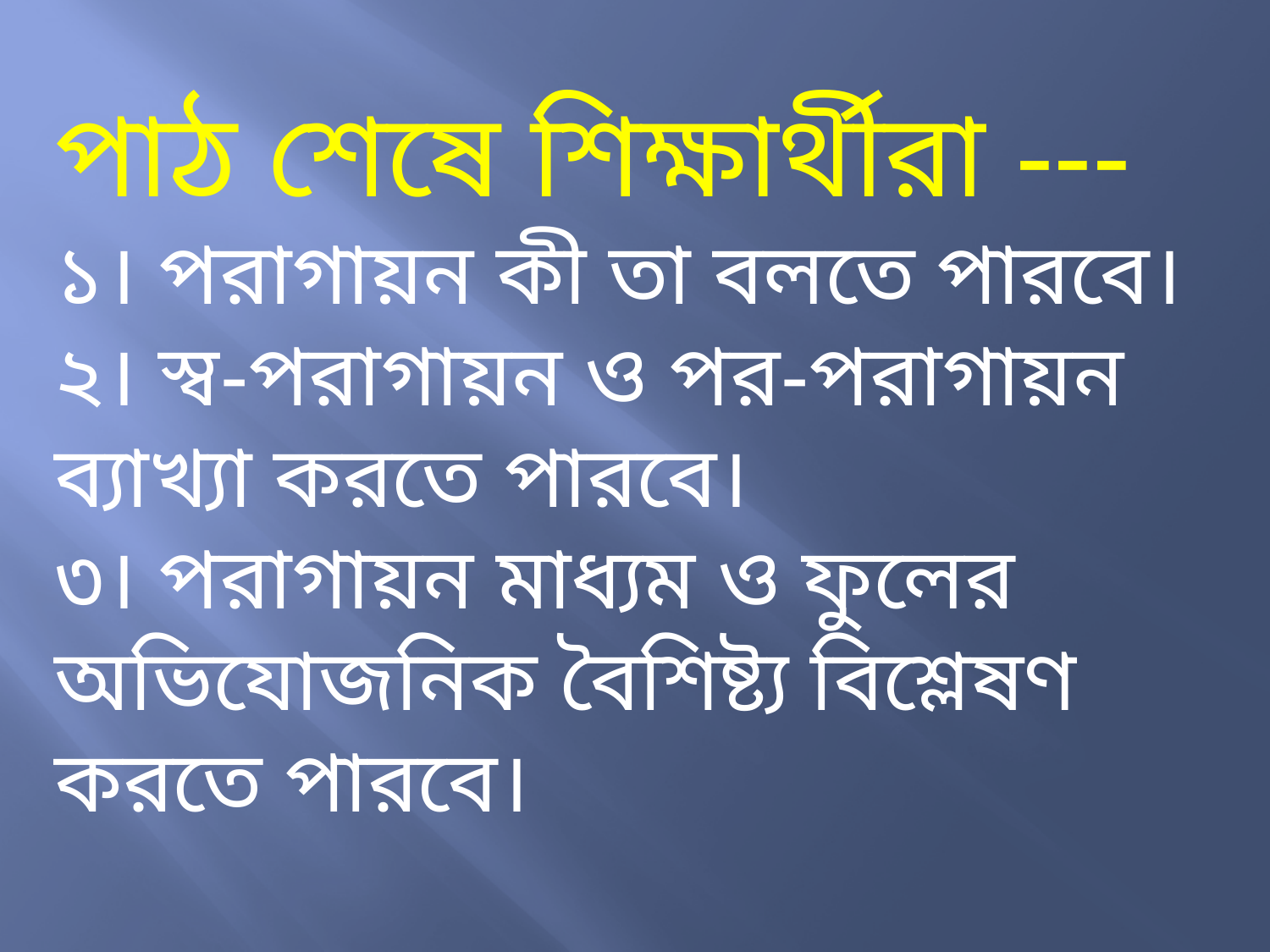

পাঠ শেষে শিক্ষার্থীরা ---
১। পরাগায়ন কী তা বলতে পারবে।
২। স্ব-পরাগায়ন ও পর-পরাগায়ন ব্যাখ্যা করতে পারবে।
৩। পরাগায়ন মাধ্যম ও ফুলের অভিযোজনিক বৈশিষ্ট্য বিশ্লেষণ করতে পারবে।